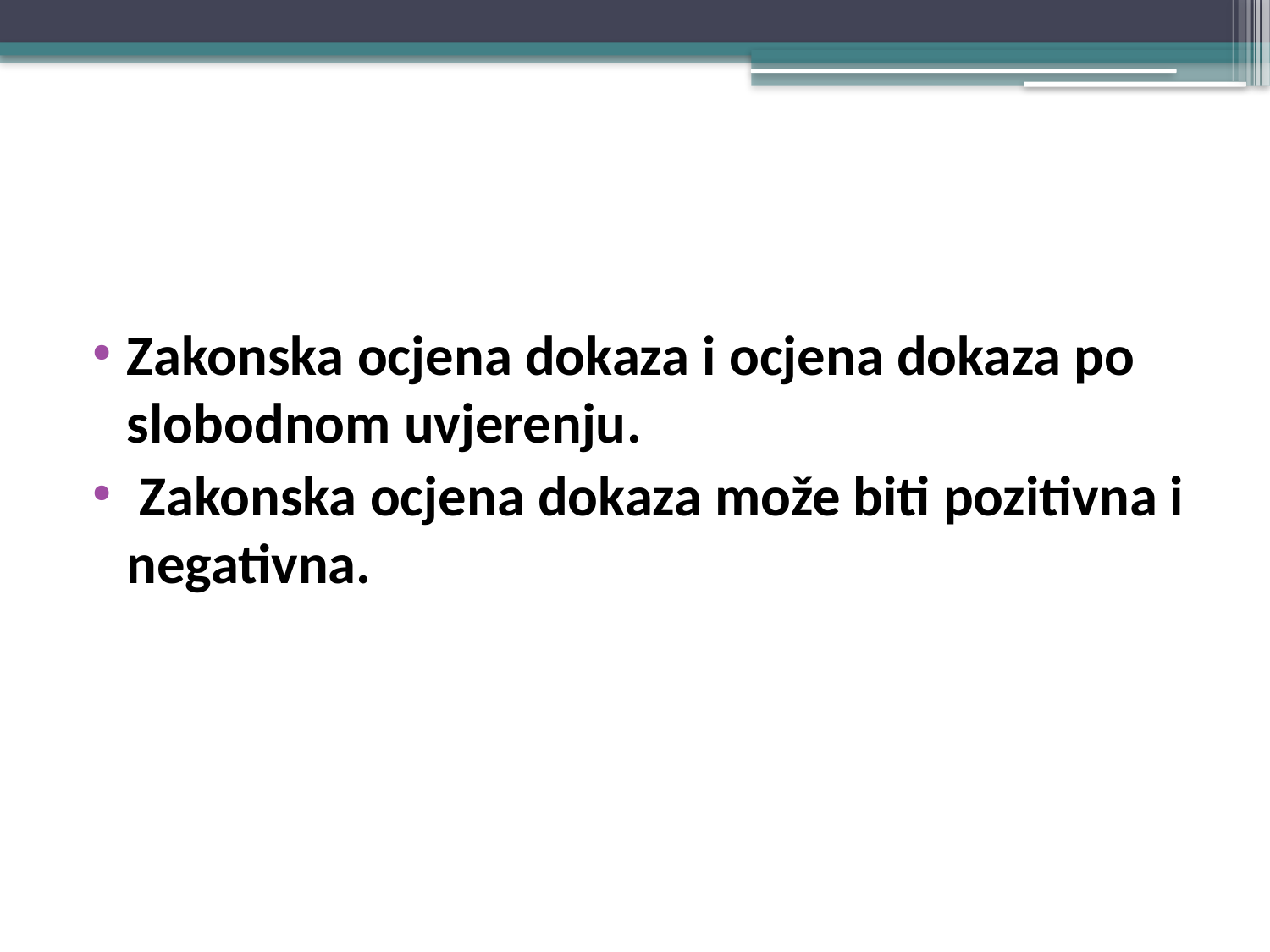

#
Zakonska ocjena dokaza i ocjena dokaza po slobodnom uvjerenju.
 Zakonska ocjena dokaza može biti pozitivna i negativna.